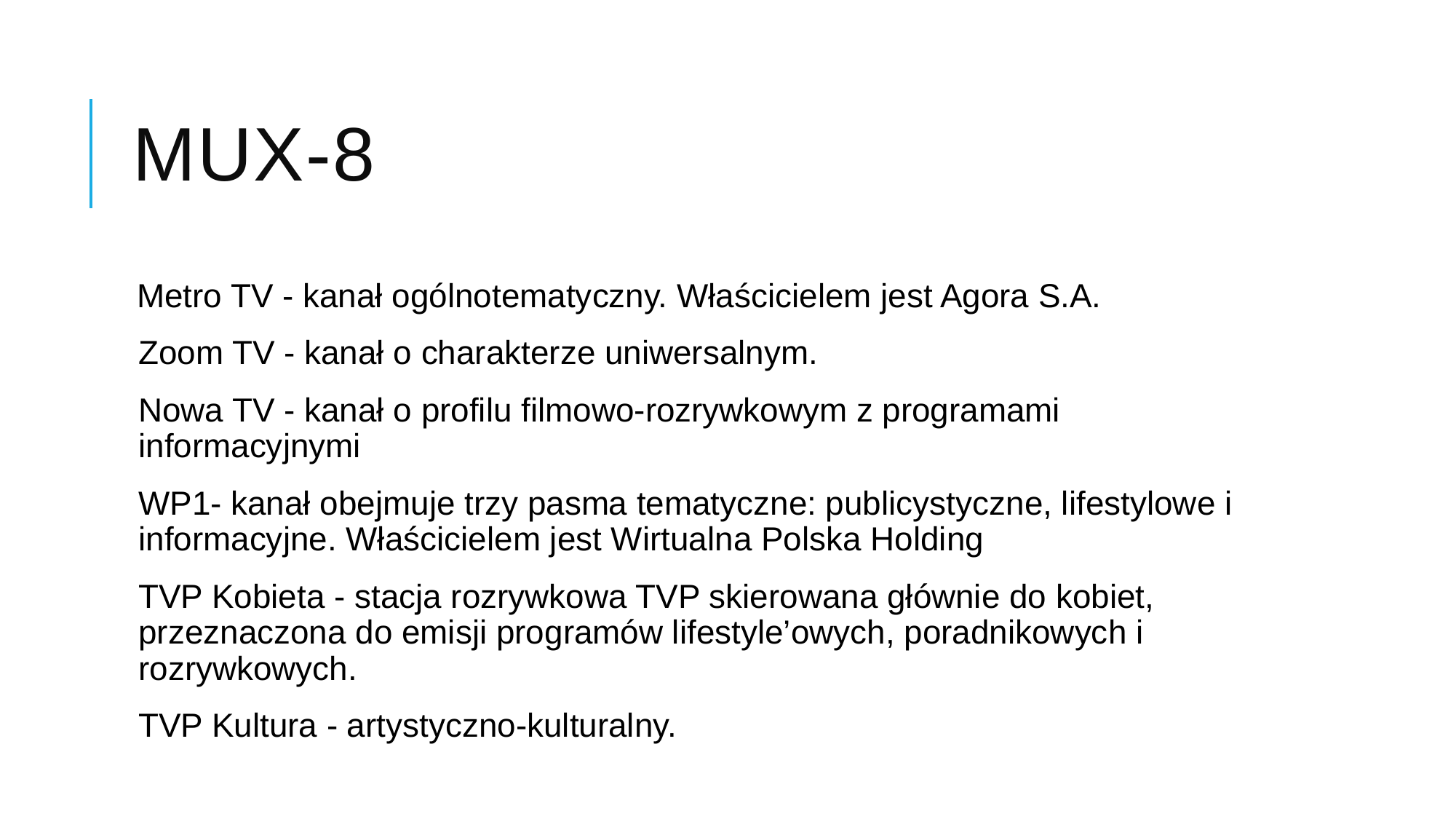

# Mux-8
 Metro TV - kanał ogólnotematyczny. Właścicielem jest Agora S.A.
Zoom TV - kanał o charakterze uniwersalnym.
Nowa TV - kanał o profilu filmowo-rozrywkowym z programami informacyjnymi
WP1- kanał obejmuje trzy pasma tematyczne: publicystyczne, lifestylowe i informacyjne. Właścicielem jest Wirtualna Polska Holding
TVP Kobieta - stacja rozrywkowa TVP skierowana głównie do kobiet, przeznaczona do emisji programów lifestyle’owych, poradnikowych i rozrywkowych.
TVP Kultura - artystyczno-kulturalny.